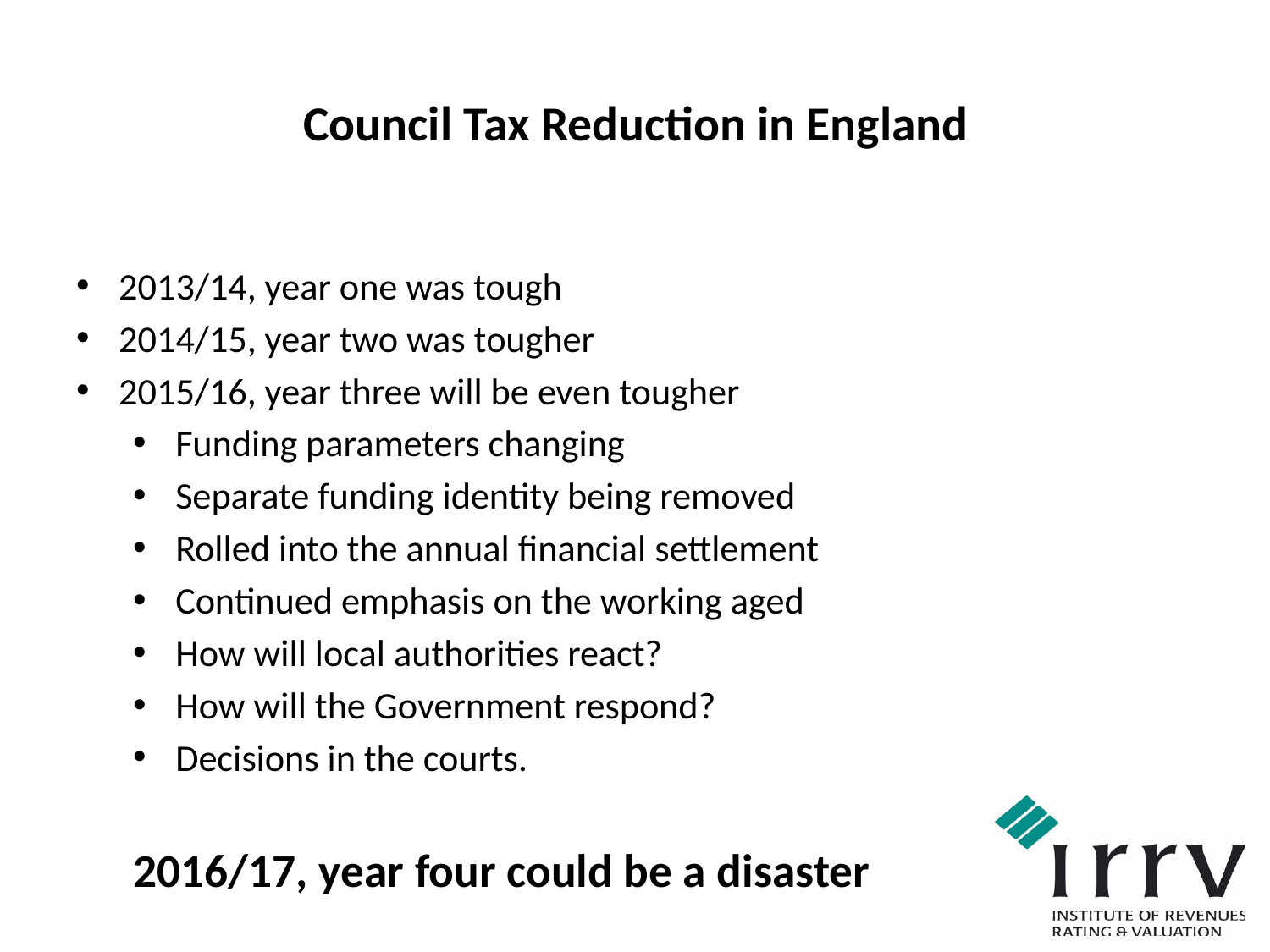

# Council Tax Reduction in England
2013/14, year one was tough
2014/15, year two was tougher
2015/16, year three will be even tougher
Funding parameters changing
Separate funding identity being removed
Rolled into the annual financial settlement
Continued emphasis on the working aged
How will local authorities react?
How will the Government respond?
Decisions in the courts.

2016/17, year four could be a disaster